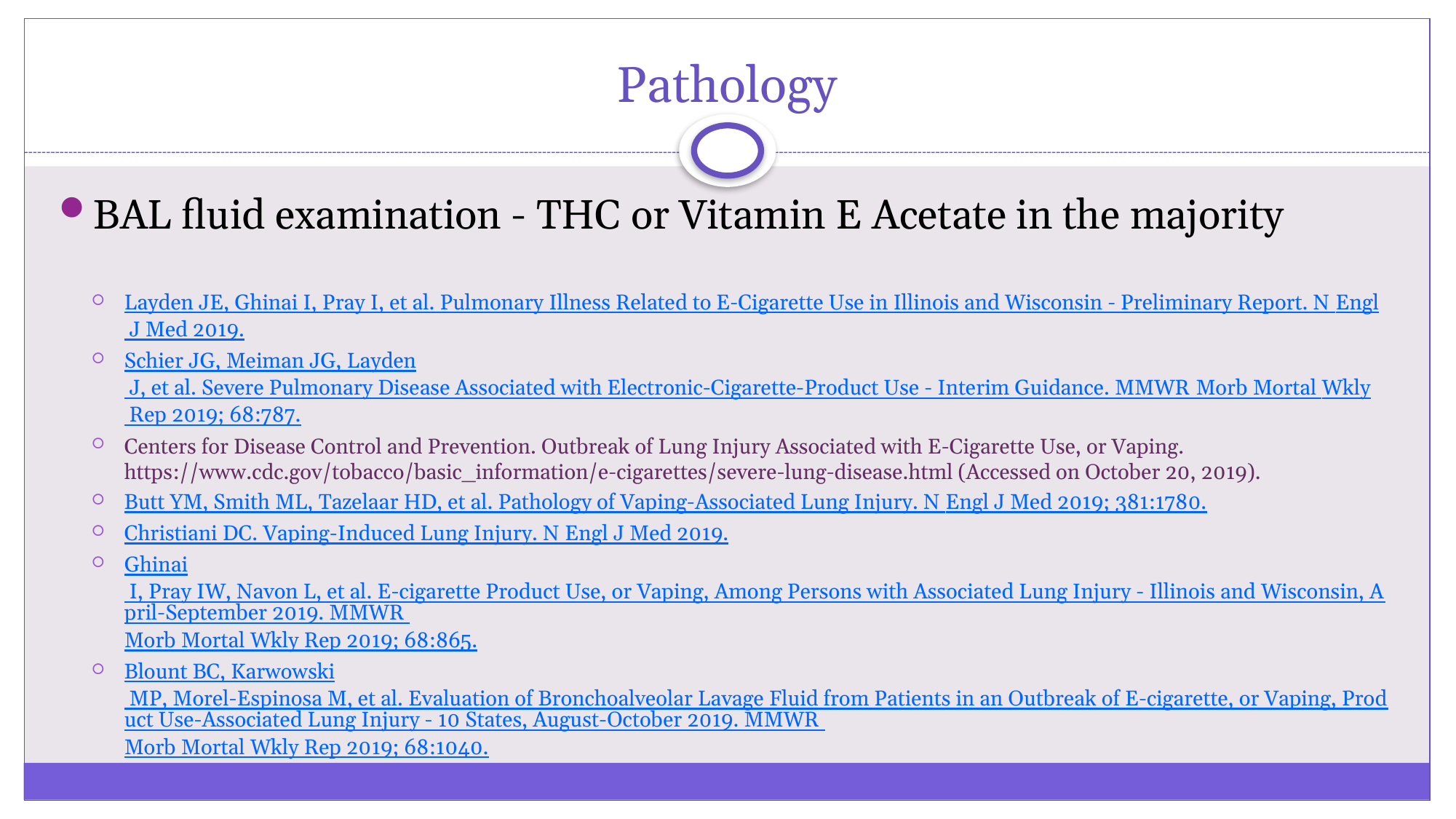

# Pathology
BAL fluid examination - THC or Vitamin E Acetate in the majority

Layden JE, Ghinai I, Pray I, et al. Pulmonary Illness Related to E-Cigarette Use in Illinois and Wisconsin - Preliminary Report. N Engl J Med 2019.
Schier JG, Meiman JG, Layden J, et al. Severe Pulmonary Disease Associated with Electronic-Cigarette-Product Use - Interim Guidance. MMWR Morb Mortal Wkly Rep 2019; 68:787.
Centers for Disease Control and Prevention. Outbreak of Lung Injury Associated with E-Cigarette Use, or Vaping. https://www.cdc.gov/tobacco/basic_information/e-cigarettes/severe-lung-disease.html (Accessed on October 20, 2019).
Butt YM, Smith ML, Tazelaar HD, et al. Pathology of Vaping-Associated Lung Injury. N Engl J Med 2019; 381:1780.
Christiani DC. Vaping-Induced Lung Injury. N Engl J Med 2019.
Ghinai I, Pray IW, Navon L, et al. E-cigarette Product Use, or Vaping, Among Persons with Associated Lung Injury - Illinois and Wisconsin, April-September 2019. MMWR Morb Mortal Wkly Rep 2019; 68:865.
Blount BC, Karwowski MP, Morel-Espinosa M, et al. Evaluation of Bronchoalveolar Lavage Fluid from Patients in an Outbreak of E-cigarette, or Vaping, Product Use-Associated Lung Injury - 10 States, August-October 2019. MMWR Morb Mortal Wkly Rep 2019; 68:1040.